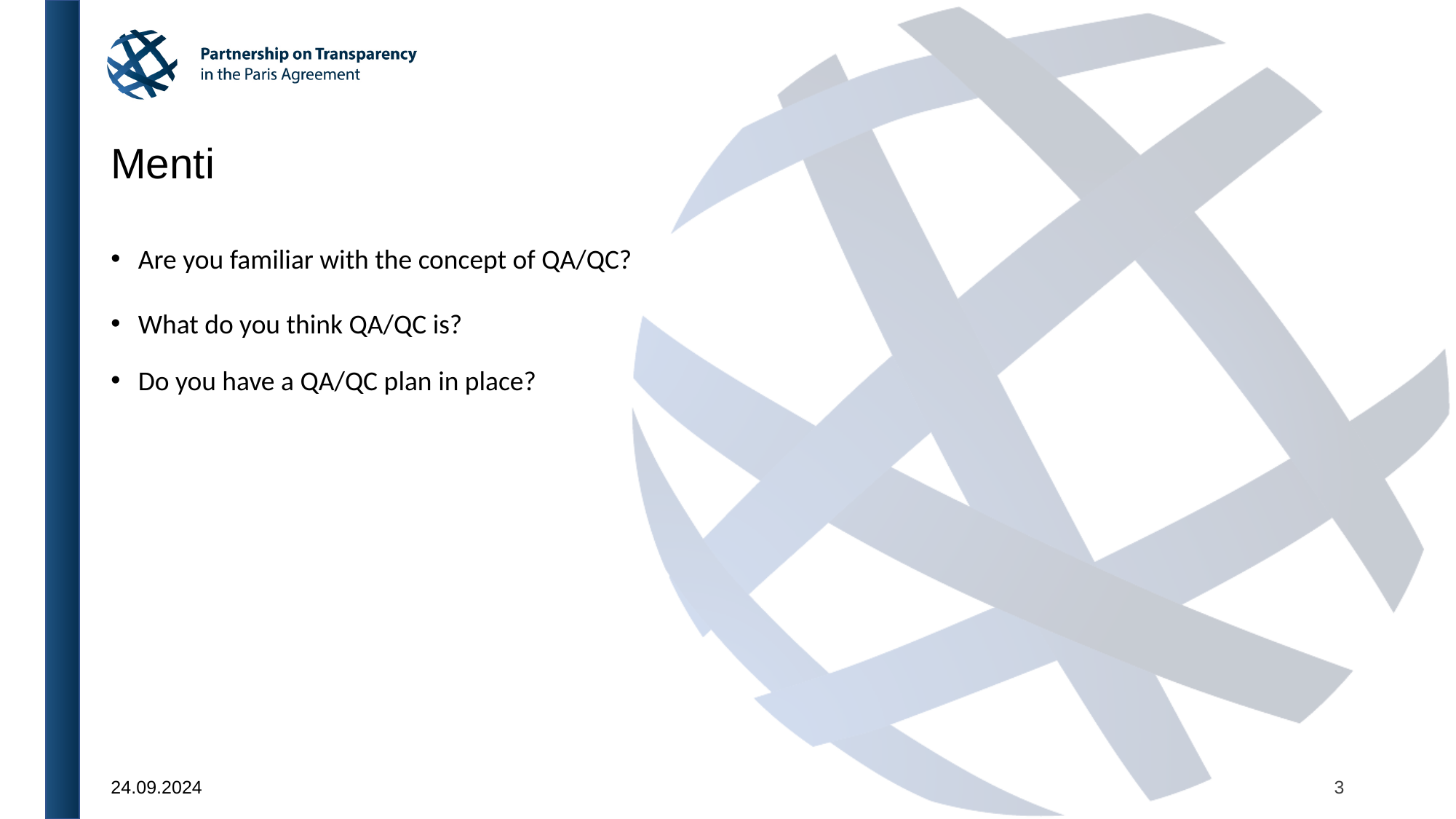

# Menti
Are you familiar with the concept of QA/QC?
What do you think QA/QC is?
Do you have a QA/QC plan in place?

3
24.09.2024